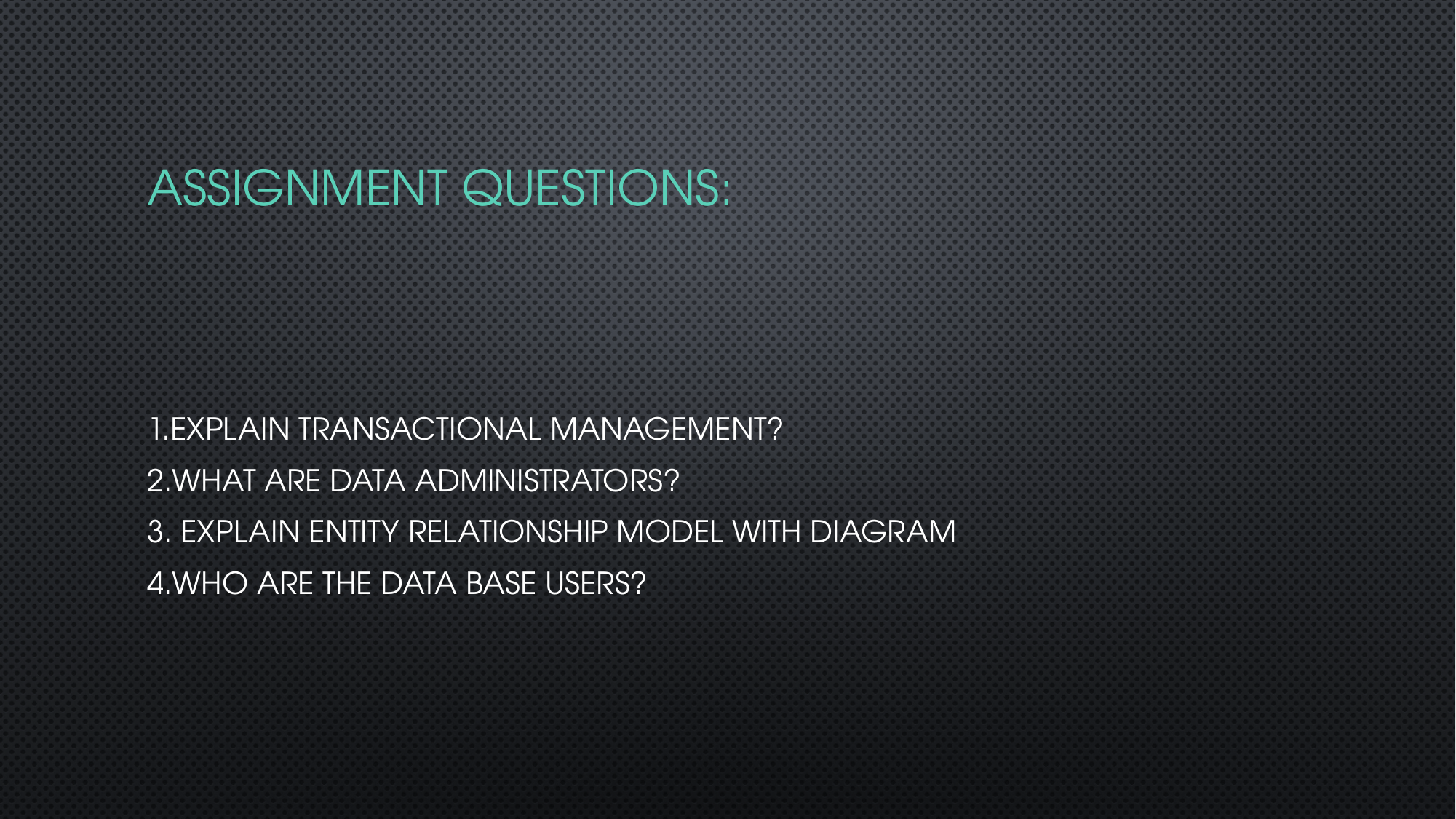

# Assignment questions:
1.Explain transactional management?
2.What are data administrators?
3. Explain entity relationship model with diagram
4.Who are the data base users?